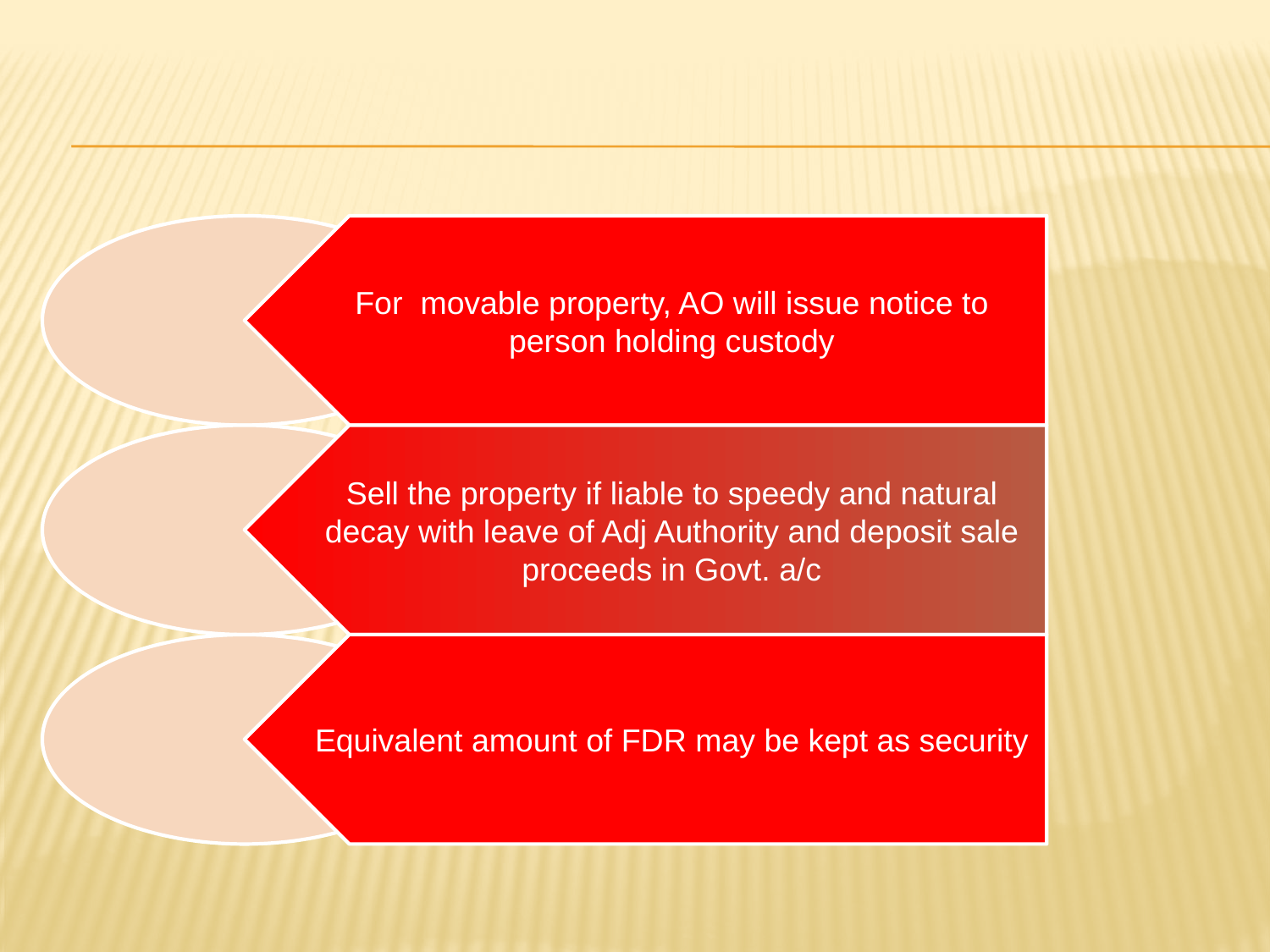

#
For  movable property, AO will issue notice to person holding custody
Sell the property if liable to speedy and natural decay with leave of Adj Authority and deposit sale proceeds in Govt. a/c
Equivalent amount of FDR may be kept as security